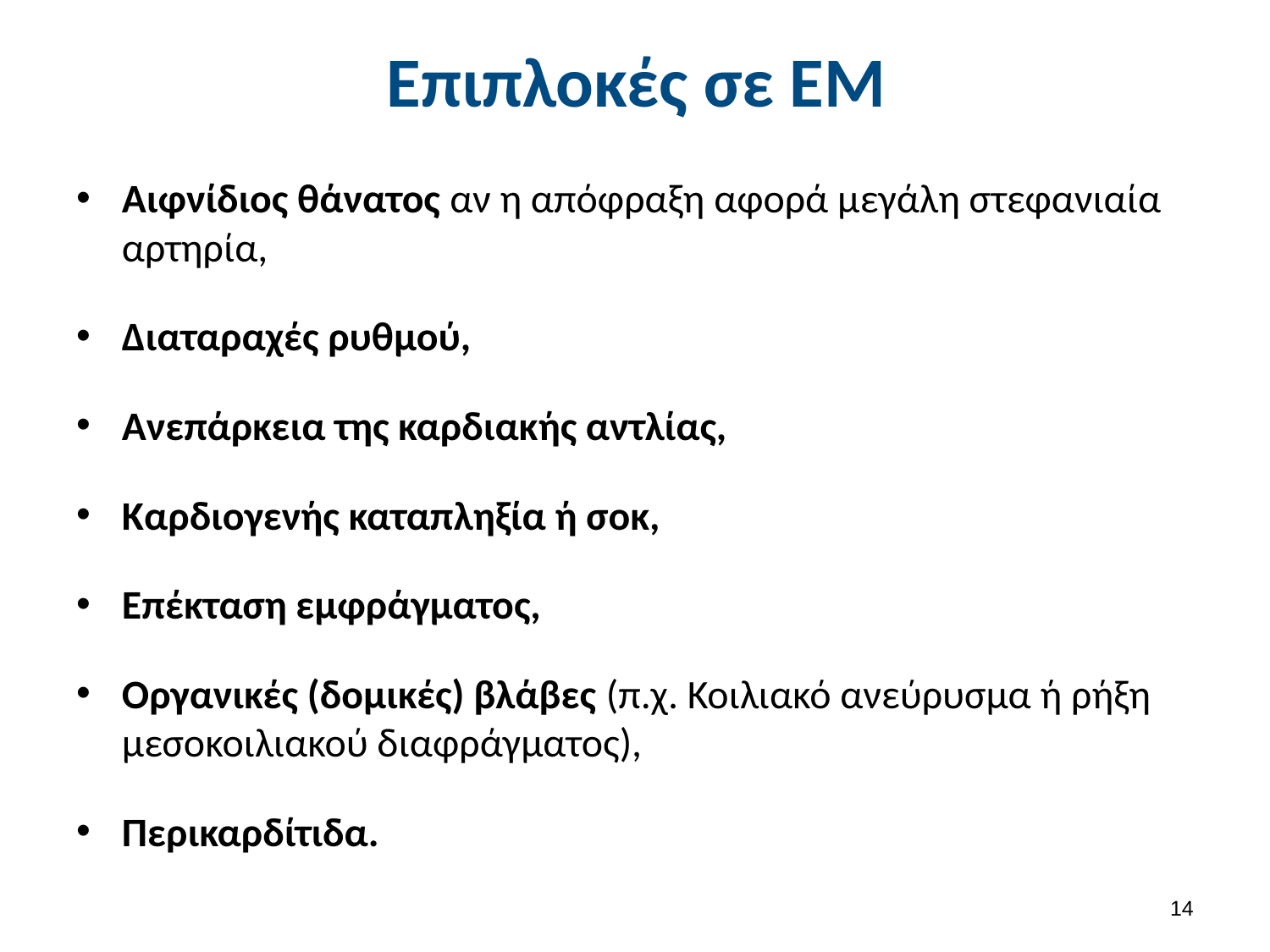

# Επιπλοκές σε ΕΜ
Αιφνίδιος θάνατος αν η απόφραξη αφορά μεγάλη στεφανιαία αρτηρία,
Διαταραχές ρυθμού,
Ανεπάρκεια της καρδιακής αντλίας,
Καρδιογενής καταπληξία ή σοκ,
Επέκταση εμφράγματος,
Οργανικές (δομικές) βλάβες (π.χ. Κοιλιακό ανεύρυσμα ή ρήξη μεσοκοιλιακού διαφράγματος),
Περικαρδίτιδα.

14